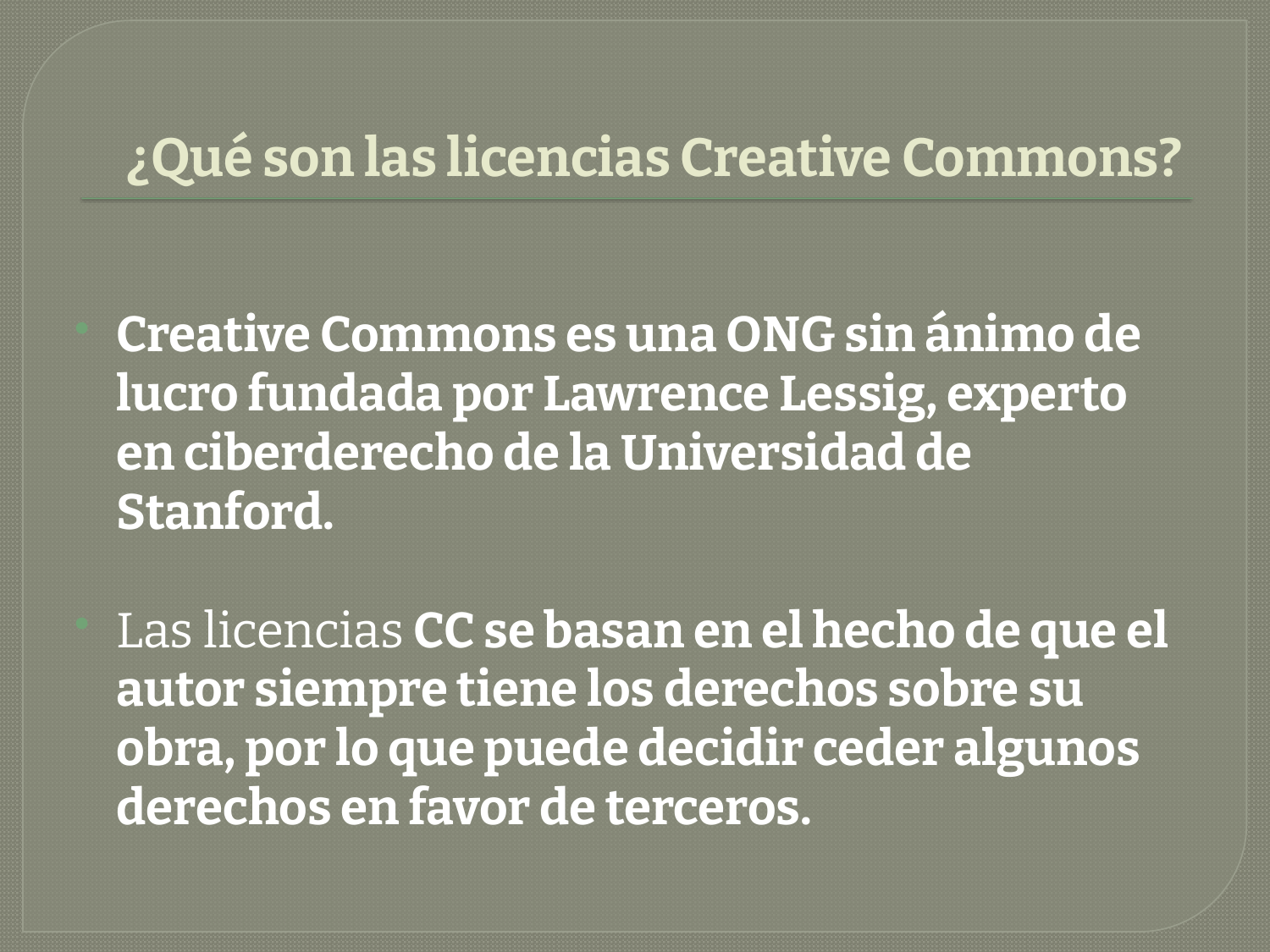

# ¿Qué son las licencias Creative Commons?

Creative Commons es una ONG sin ánimo de lucro fundada por Lawrence Lessig, experto en ciberderecho de la Universidad de Stanford.

Las licencias CC se basan en el hecho de que el autor siempre tiene los derechos sobre su obra, por lo que puede decidir ceder algunos derechos en favor de terceros.